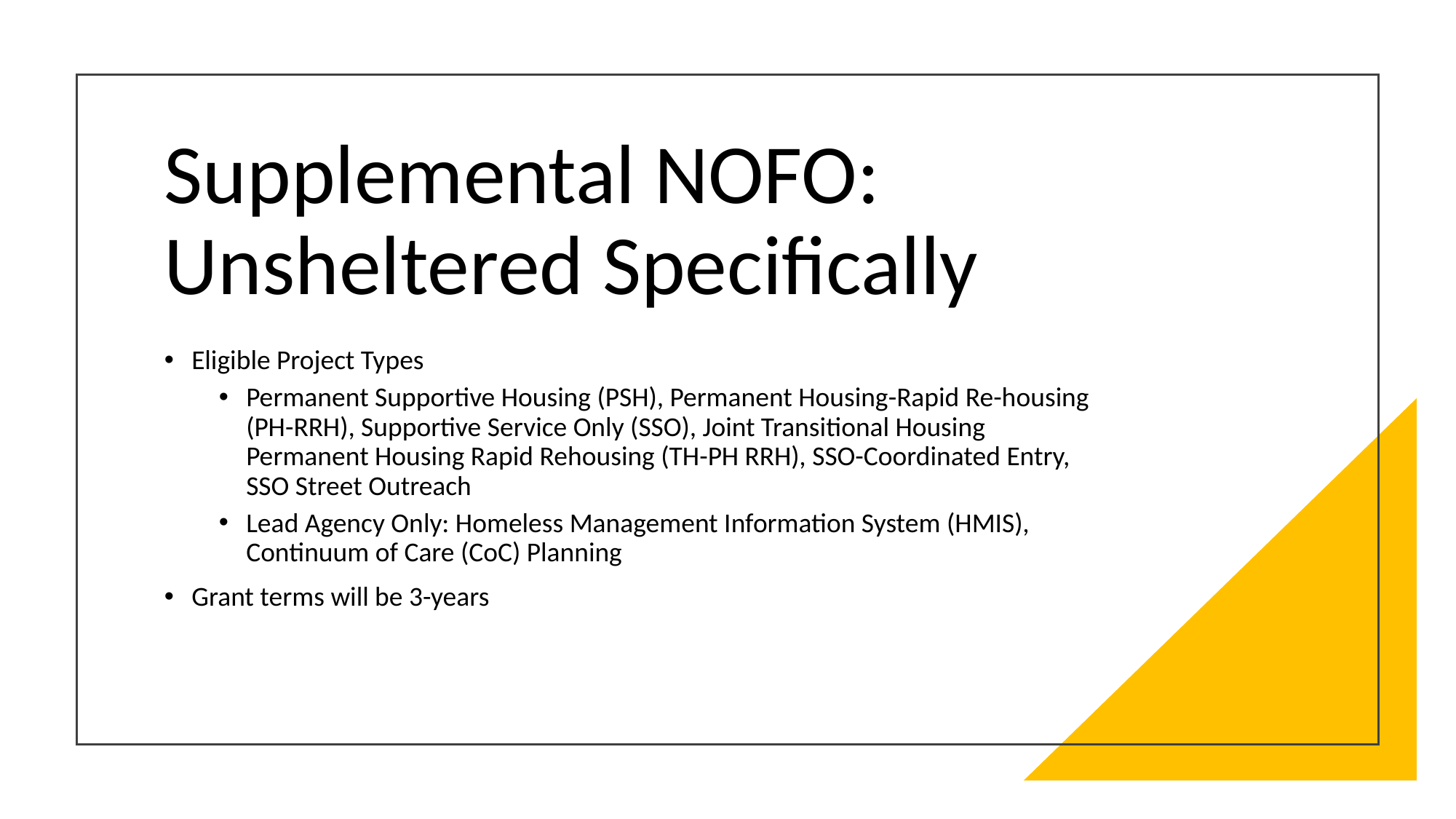

# Supplemental NOFO: Unsheltered Specifically

Eligible Project Types
Permanent Supportive Housing (PSH), Permanent Housing-Rapid Re-housing (PH-RRH), Supportive Service Only (SSO), Joint Transitional Housing Permanent Housing Rapid Rehousing (TH-PH RRH), SSO-Coordinated Entry, SSO Street Outreach
Lead Agency Only: Homeless Management Information System (HMIS), Continuum of Care (CoC) Planning
Grant terms will be 3-years